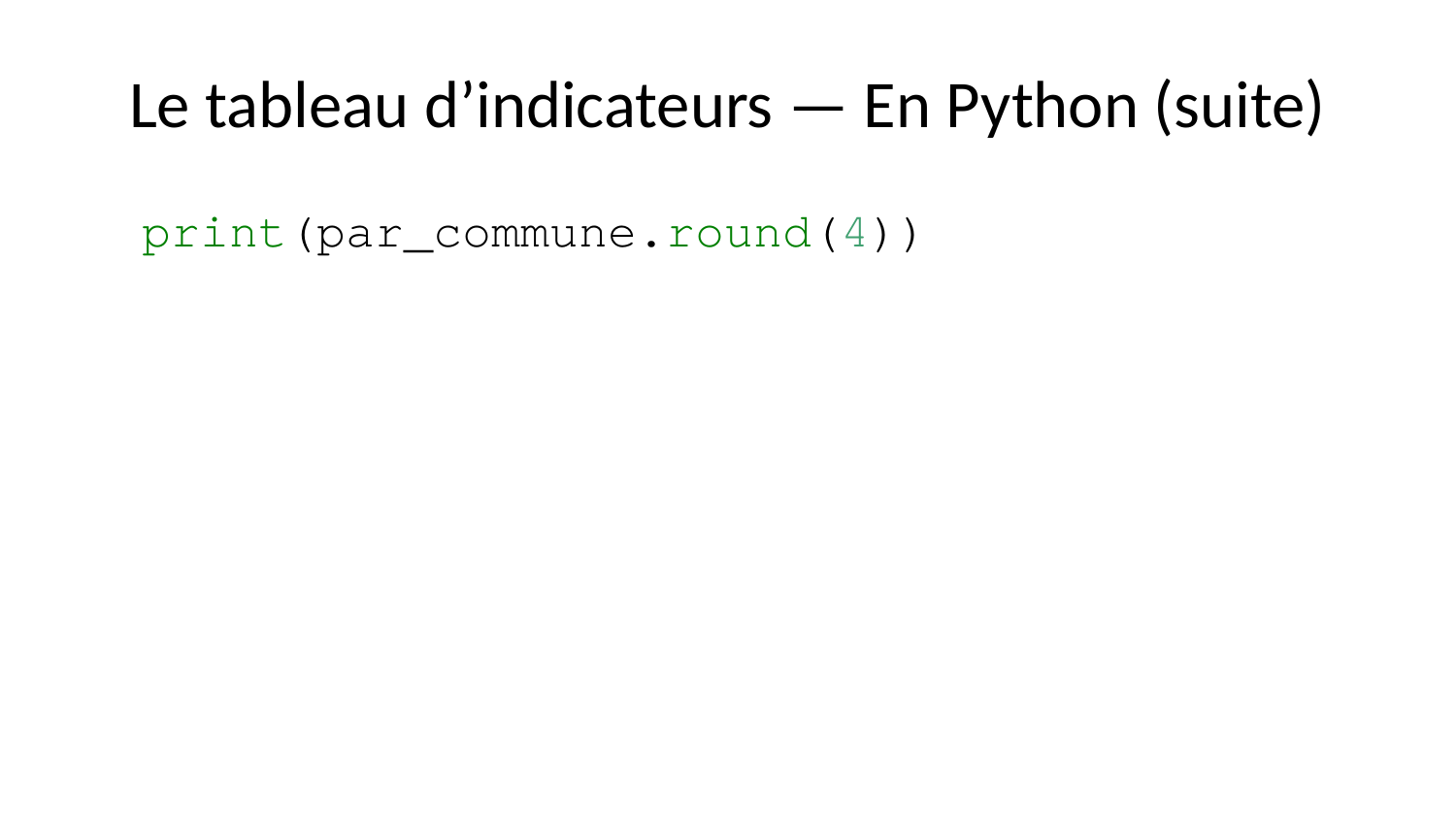

# Le tableau d’indicateurs — En Python (suite)
print(par_commune.round(4))